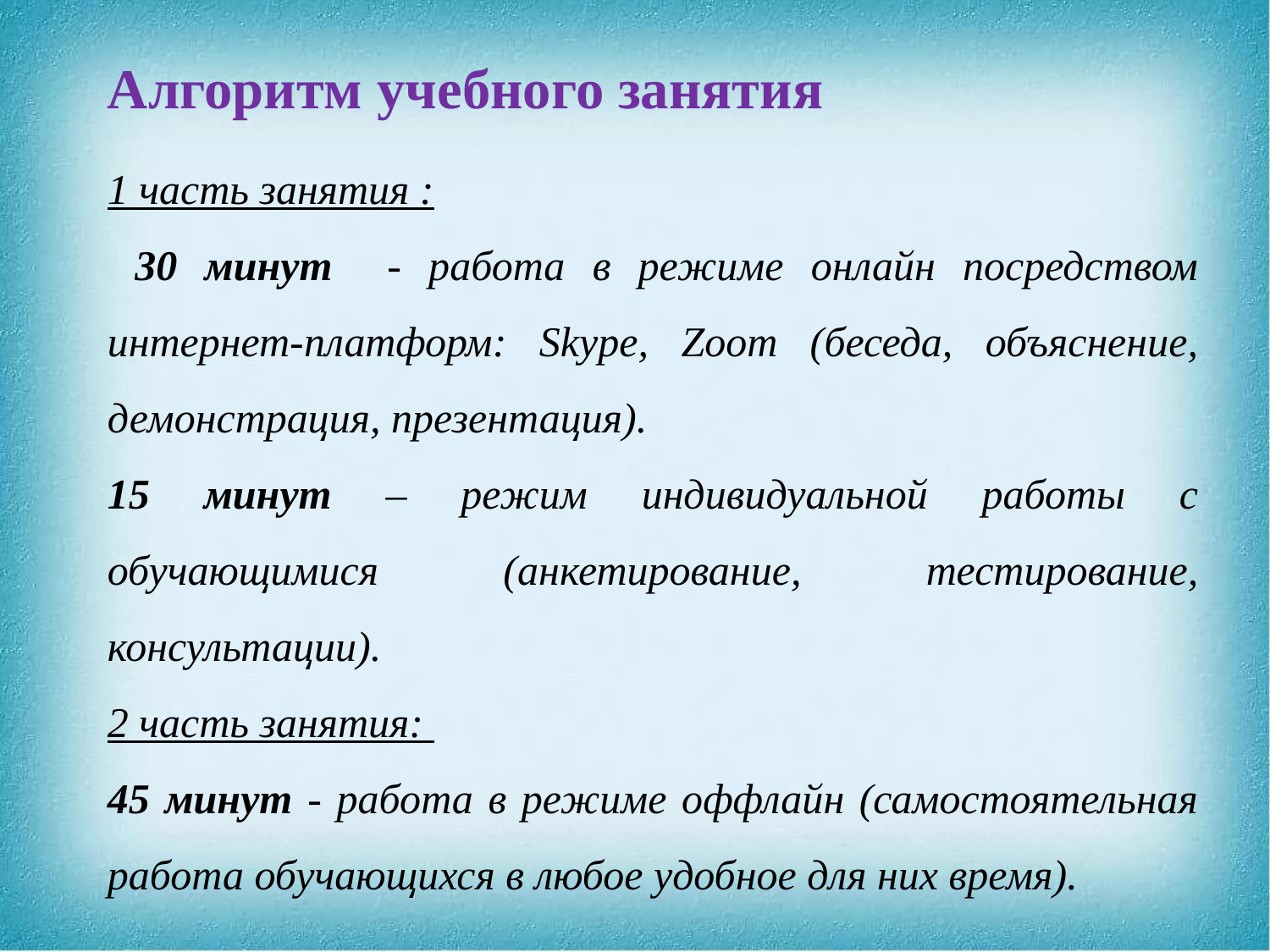

Алгоритм учебного занятия

1 часть занятия :
 30 минут  - работа в режиме онлайн посредством интернет-платформ: Skype, Zoom (беседа, объяснение, демонстрация, презентация).
15 минут – режим индивидуальной работы с обучающимися (анкетирование, тестирование, консультации).
2 часть занятия:
45 минут - работа в режиме оффлайн (самостоятельная работа обучающихся в любое удобное для них время).